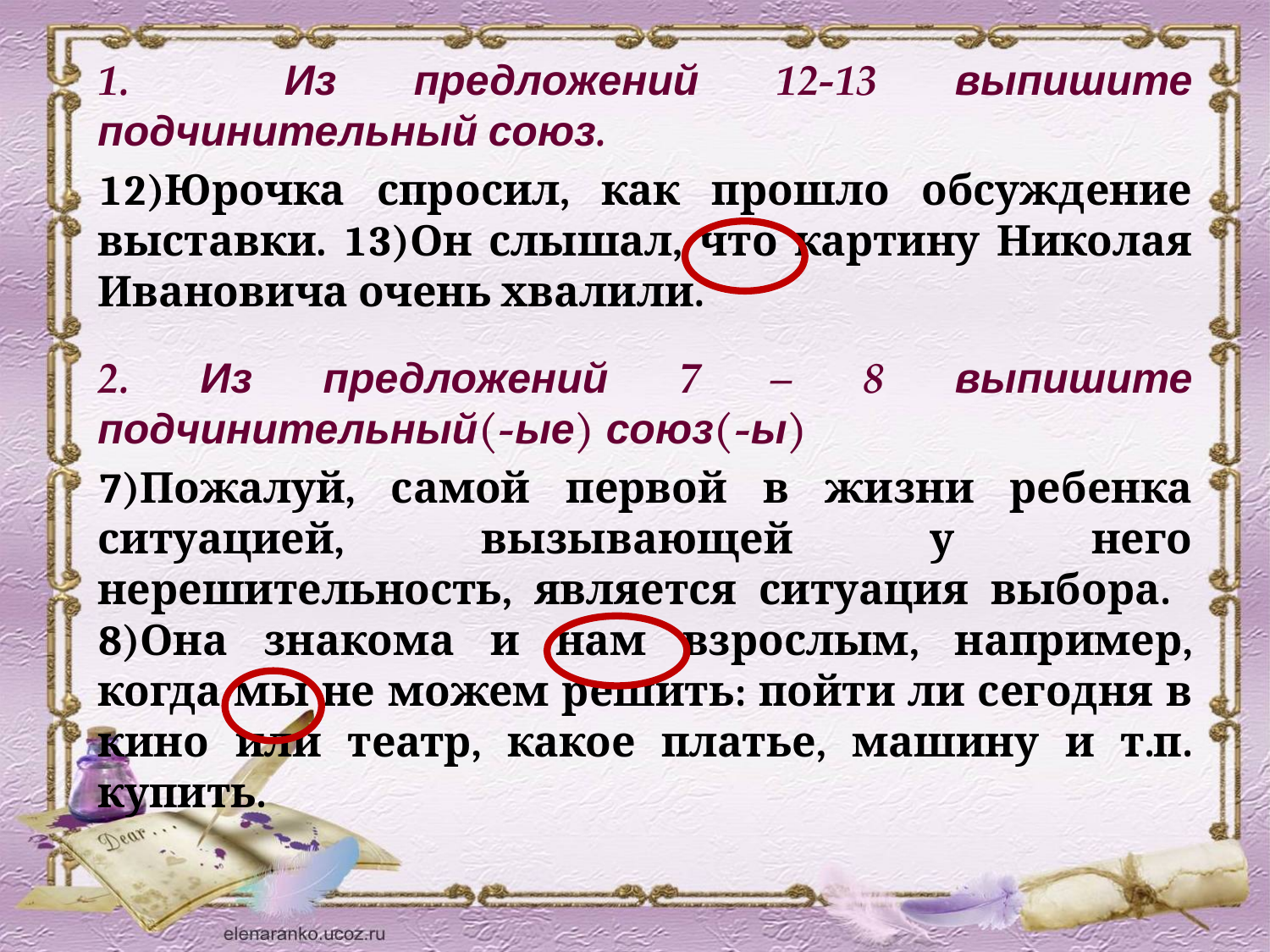

1.  Из предложений 12-13 выпишите подчинительный союз.
12)Юрочка спросил, как прошло обсуждение выставки. 13)Он слышал, что картину Николая Ивановича очень хвалили.

2. Из предложений 7 – 8 выпишите подчинительный(-ые) союз(-ы)
7)Пожалуй, самой первой в жизни ребенка ситуацией, вызывающей у него нерешительность, является ситуация выбора.  8)Она знакома и нам взрослым, например, когда мы не можем решить: пойти ли сегодня в кино или театр, какое платье, машину и т.п. купить.